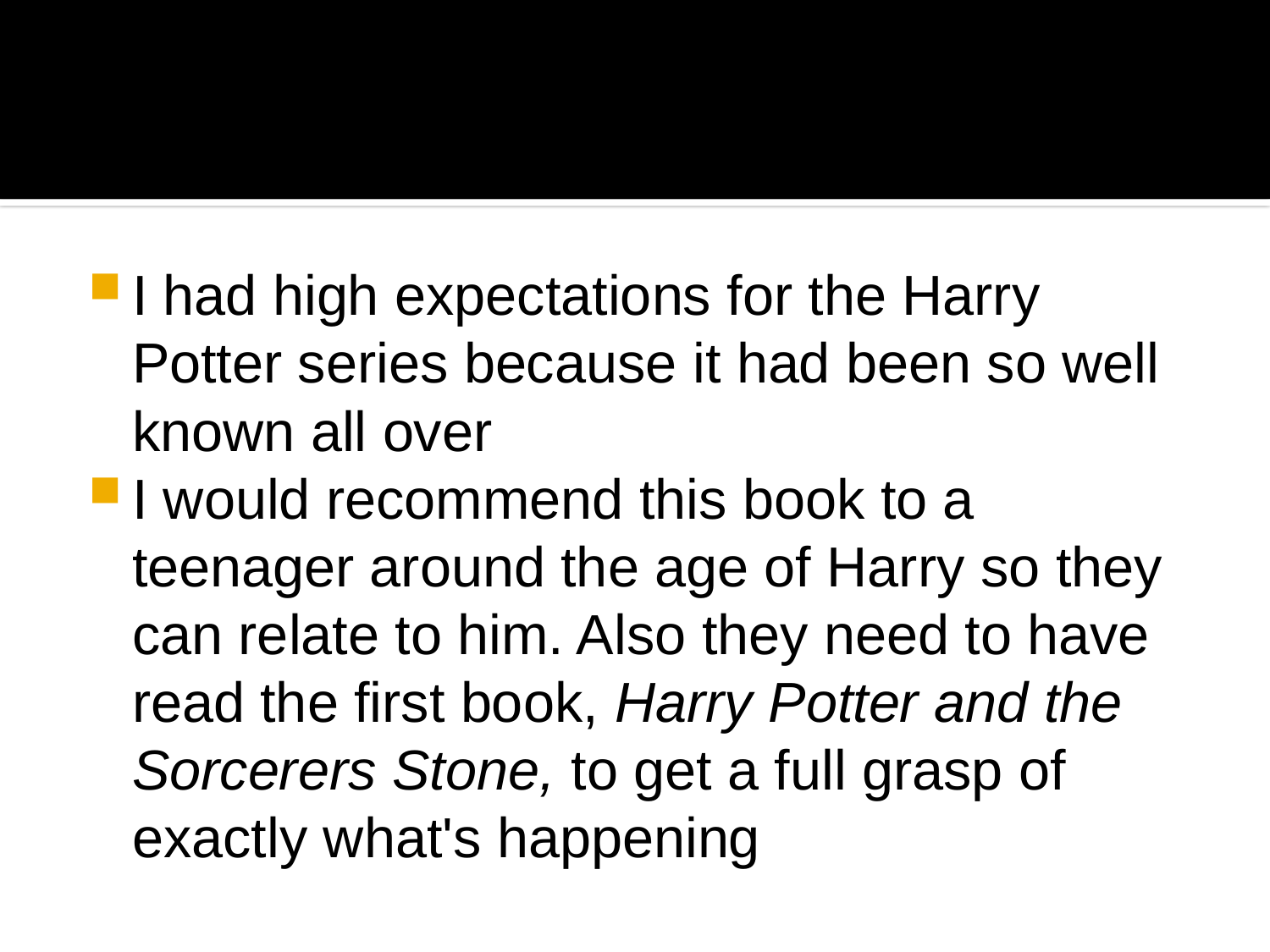

#
I had high expectations for the Harry Potter series because it had been so well known all over
I would recommend this book to a teenager around the age of Harry so they can relate to him. Also they need to have read the first book, Harry Potter and the Sorcerers Stone, to get a full grasp of exactly what's happening